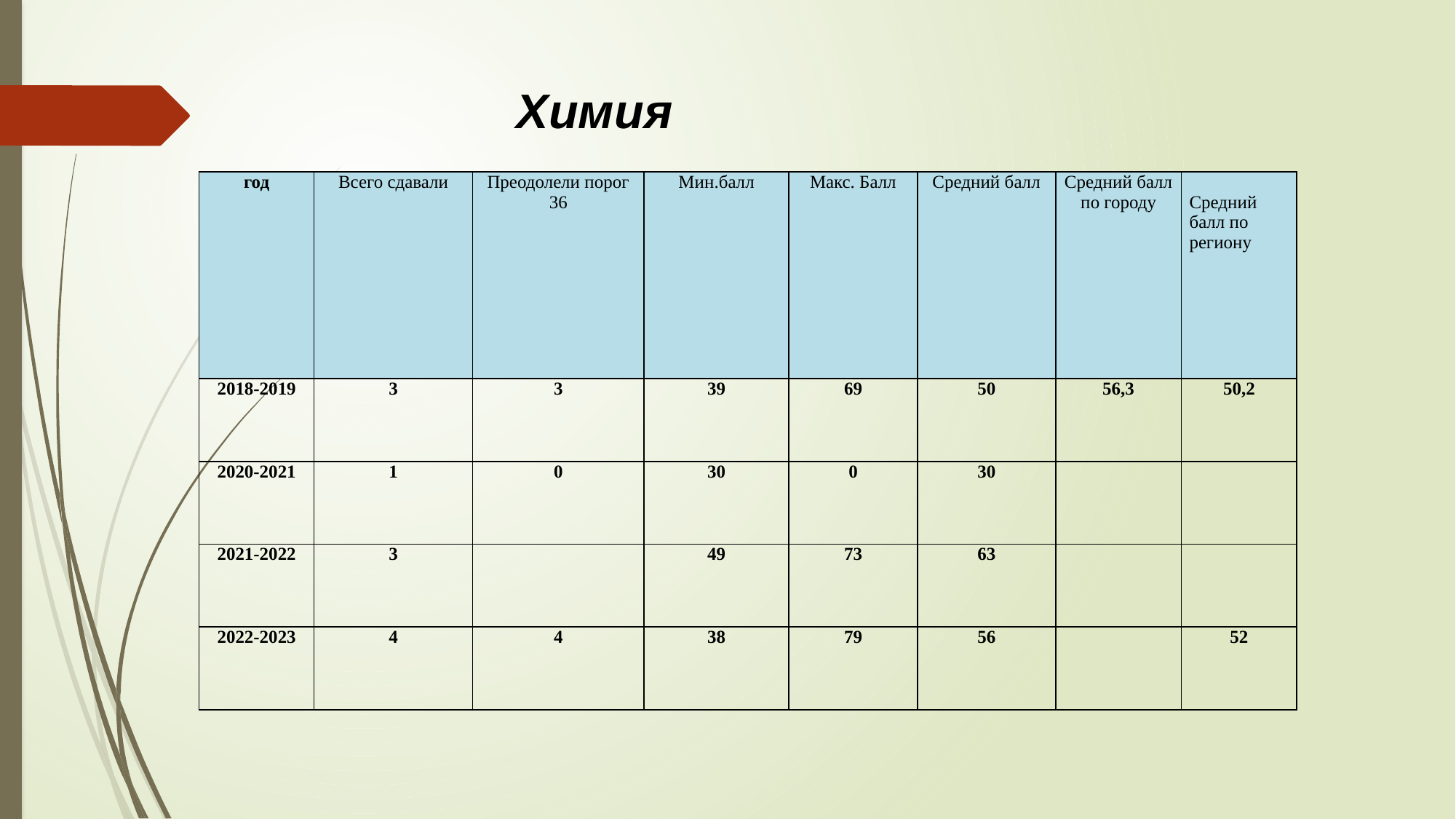

Химия
| год | Всего сдавали | Преодолели порог 36 | Мин.балл | Макс. Балл | Средний балл | Средний балл по городу | Средний балл по региону |
| --- | --- | --- | --- | --- | --- | --- | --- |
| 2018-2019 | 3 | 3 | 39 | 69 | 50 | 56,3 | 50,2 |
| 2020-2021 | 1 | 0 | 30 | 0 | 30 |  |  |
| 2021-2022 | 3 |  | 49 | 73 | 63 |  |  |
| 2022-2023 | 4 | 4 | 38 | 79 | 56 |  | 52 |